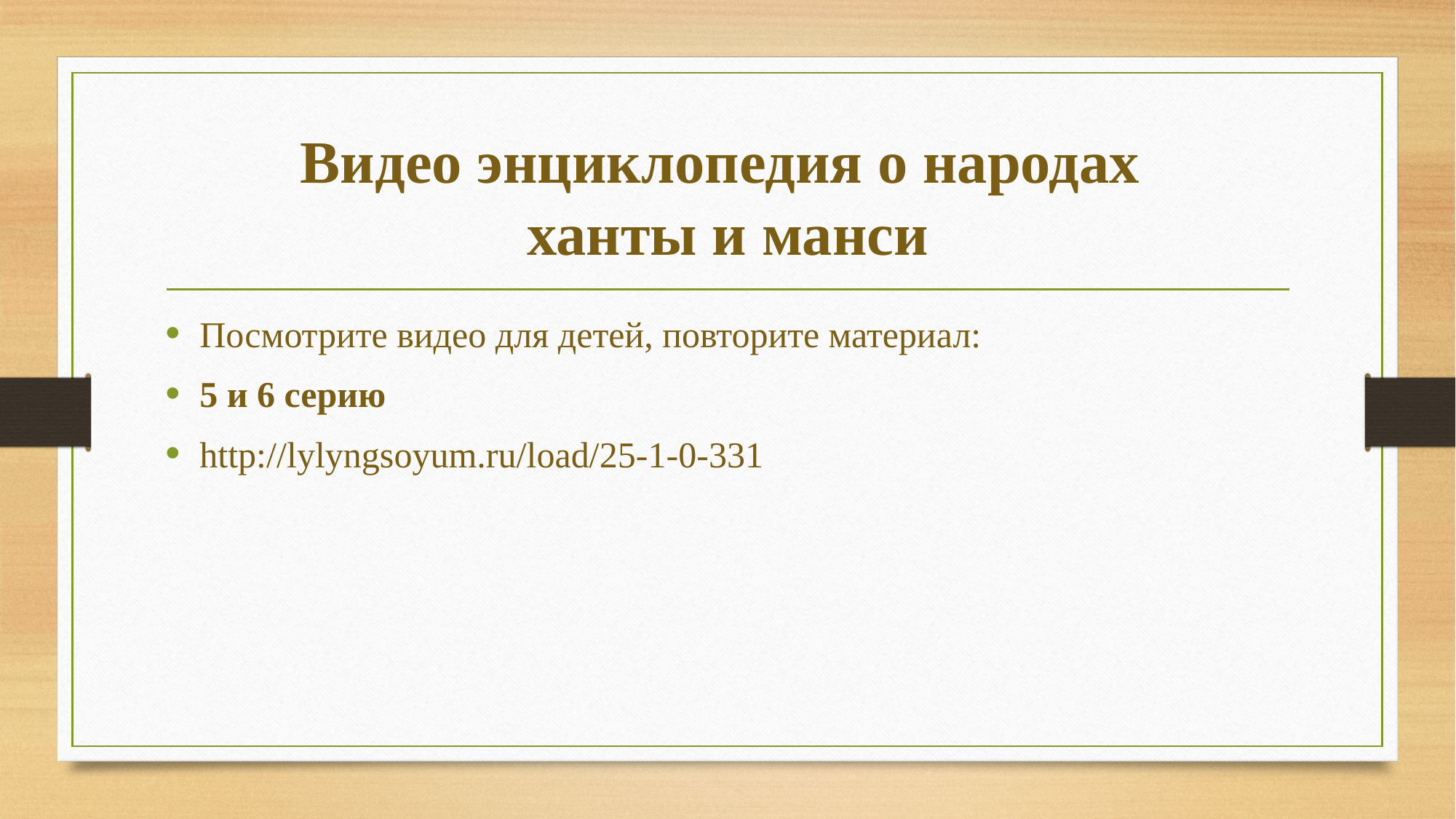

# Видео энциклопедия о народах ханты и манси
Посмотрите видео для детей, повторите материал:
5 и 6 серию
http://lylyngsoyum.ru/load/25-1-0-331